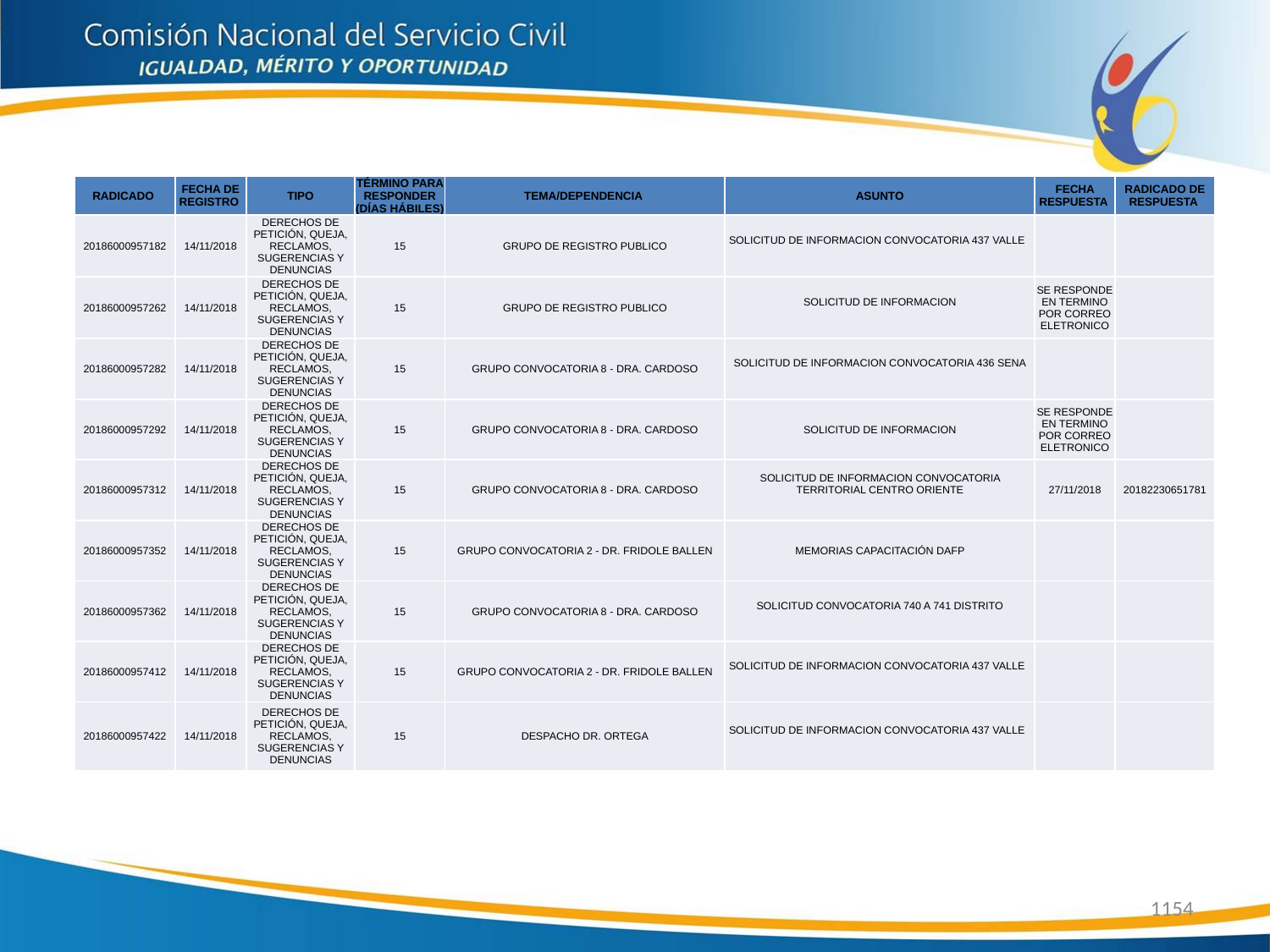

| RADICADO | FECHA DE REGISTRO | TIPO | TÉRMINO PARA RESPONDER (DÍAS HÁBILES) | TEMA/DEPENDENCIA | ASUNTO | FECHA RESPUESTA | RADICADO DE RESPUESTA |
| --- | --- | --- | --- | --- | --- | --- | --- |
| 20186000957182 | 14/11/2018 | DERECHOS DE PETICIÓN, QUEJA, RECLAMOS, SUGERENCIAS Y DENUNCIAS | 15 | GRUPO DE REGISTRO PUBLICO | SOLICITUD DE INFORMACION CONVOCATORIA 437 VALLE |  |  |
| 20186000957262 | 14/11/2018 | DERECHOS DE PETICIÓN, QUEJA, RECLAMOS, SUGERENCIAS Y DENUNCIAS | 15 | GRUPO DE REGISTRO PUBLICO | SOLICITUD DE INFORMACION | SE RESPONDE EN TERMINO POR CORREO ELETRONICO |  |
| 20186000957282 | 14/11/2018 | DERECHOS DE PETICIÓN, QUEJA, RECLAMOS, SUGERENCIAS Y DENUNCIAS | 15 | GRUPO CONVOCATORIA 8 - DRA. CARDOSO | SOLICITUD DE INFORMACION CONVOCATORIA 436 SENA |  |  |
| 20186000957292 | 14/11/2018 | DERECHOS DE PETICIÓN, QUEJA, RECLAMOS, SUGERENCIAS Y DENUNCIAS | 15 | GRUPO CONVOCATORIA 8 - DRA. CARDOSO | SOLICITUD DE INFORMACION | SE RESPONDE EN TERMINO POR CORREO ELETRONICO |  |
| 20186000957312 | 14/11/2018 | DERECHOS DE PETICIÓN, QUEJA, RECLAMOS, SUGERENCIAS Y DENUNCIAS | 15 | GRUPO CONVOCATORIA 8 - DRA. CARDOSO | SOLICITUD DE INFORMACION CONVOCATORIA TERRITORIAL CENTRO ORIENTE | 27/11/2018 | 20182230651781 |
| 20186000957352 | 14/11/2018 | DERECHOS DE PETICIÓN, QUEJA, RECLAMOS, SUGERENCIAS Y DENUNCIAS | 15 | GRUPO CONVOCATORIA 2 - DR. FRIDOLE BALLEN | MEMORIAS CAPACITACIÓN DAFP |  |  |
| 20186000957362 | 14/11/2018 | DERECHOS DE PETICIÓN, QUEJA, RECLAMOS, SUGERENCIAS Y DENUNCIAS | 15 | GRUPO CONVOCATORIA 8 - DRA. CARDOSO | SOLICITUD CONVOCATORIA 740 A 741 DISTRITO |  |  |
| 20186000957412 | 14/11/2018 | DERECHOS DE PETICIÓN, QUEJA, RECLAMOS, SUGERENCIAS Y DENUNCIAS | 15 | GRUPO CONVOCATORIA 2 - DR. FRIDOLE BALLEN | SOLICITUD DE INFORMACION CONVOCATORIA 437 VALLE |  |  |
| 20186000957422 | 14/11/2018 | DERECHOS DE PETICIÓN, QUEJA, RECLAMOS, SUGERENCIAS Y DENUNCIAS | 15 | DESPACHO DR. ORTEGA | SOLICITUD DE INFORMACION CONVOCATORIA 437 VALLE |  |  |
1154